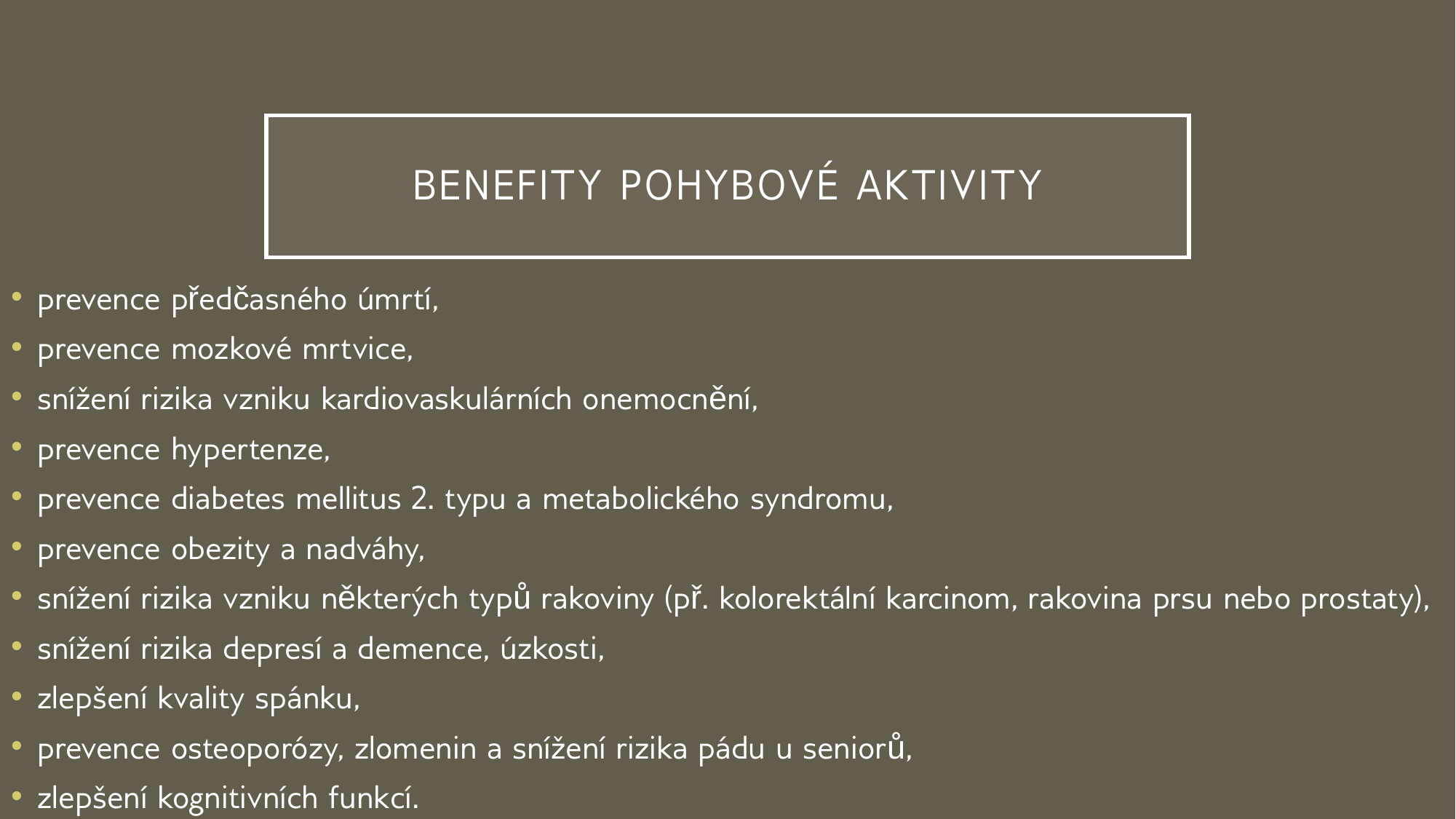

# Benefity pohybové aktivity
prevence předčasného úmrtí,
prevence mozkové mrtvice,
snížení rizika vzniku kardiovaskulárních onemocnění,
prevence hypertenze,
prevence diabetes mellitus 2. typu a metabolického syndromu,
prevence obezity a nadváhy,
snížení rizika vzniku některých typů rakoviny (př. kolorektální karcinom, rakovina prsu nebo prostaty),
snížení rizika depresí a demence, úzkosti,
zlepšení kvality spánku,
prevence osteoporózy, zlomenin a snížení rizika pádu u seniorů,
zlepšení kognitivních funkcí.
(Haskell et al., 2007; Miles, 2007; Nelson et al., 2007; Physical Activity Gu delines Advisory Committee [PAGAC], 2008; Sims et al., 2006; Warburton, Charlesworth, Ivey, Nettlefold, & Bredin, 2010; Warburton, Nicol, & Bredin, 2006; WHO, 2010).